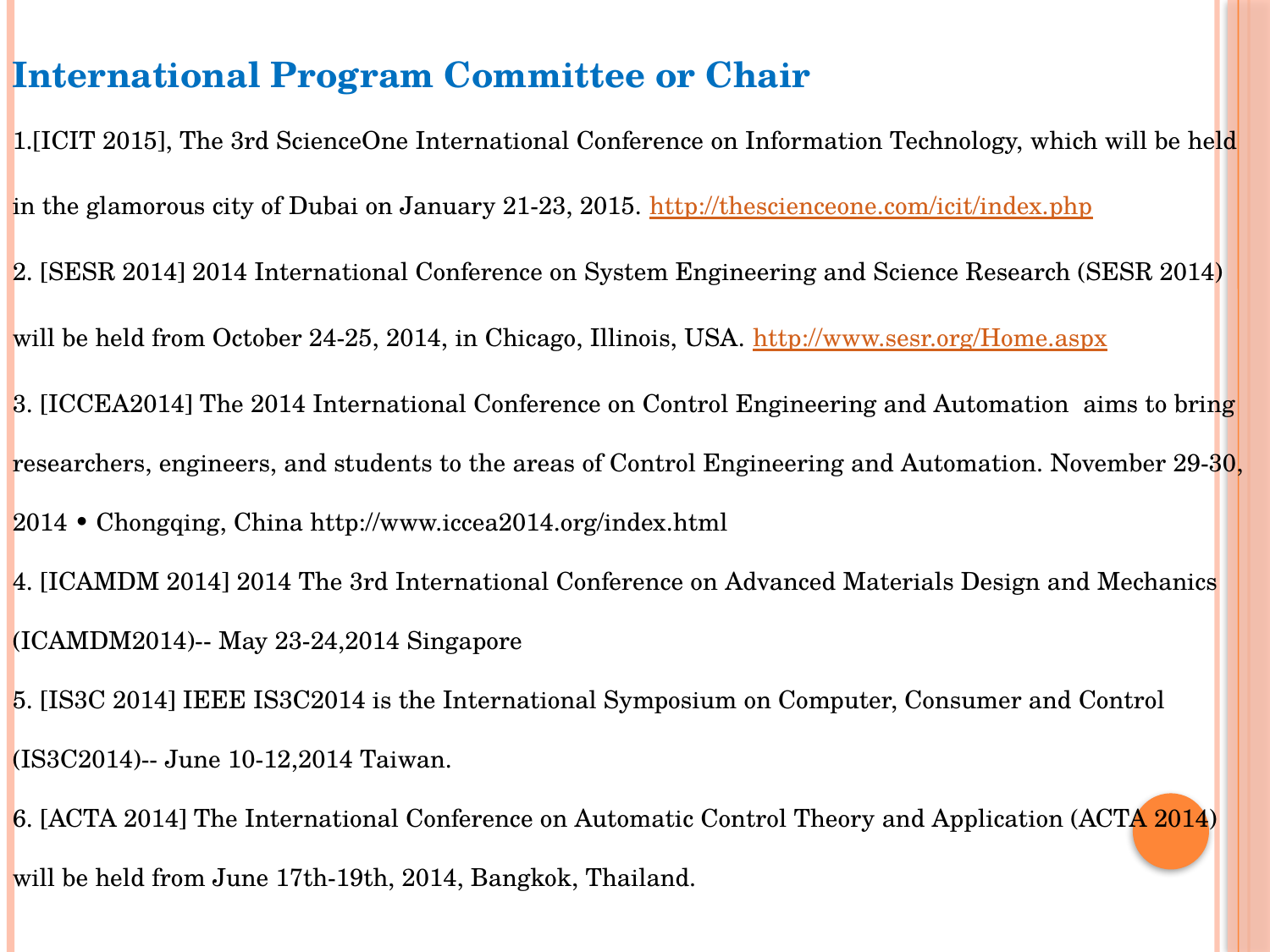

International Program Committee or Chair
1.[ICIT 2015], The 3rd ScienceOne International Conference on Information Technology, which will be held in the glamorous city of Dubai on January 21-23, 2015. http://thescienceone.com/icit/index.php
2. [SESR 2014] 2014 International Conference on System Engineering and Science Research (SESR 2014) will be held from October 24-25, 2014, in Chicago, Illinois, USA. http://www.sesr.org/Home.aspx
3. [ICCEA2014] The 2014 International Conference on Control Engineering and Automation  aims to bring researchers, engineers, and students to the areas of Control Engineering and Automation. November 29-30, 2014 • Chongqing, China http://www.iccea2014.org/index.html
4. [ICAMDM 2014] 2014 The 3rd International Conference on Advanced Materials Design and Mechanics (ICAMDM2014)-- May 23-24,2014 Singapore
5. [IS3C 2014] IEEE IS3C2014 is the International Symposium on Computer, Consumer and Control (IS3C2014)-- June 10-12,2014 Taiwan.
6. [ACTA 2014] The International Conference on Automatic Control Theory and Application (ACTA 2014) will be held from June 17th-19th, 2014, Bangkok, Thailand.